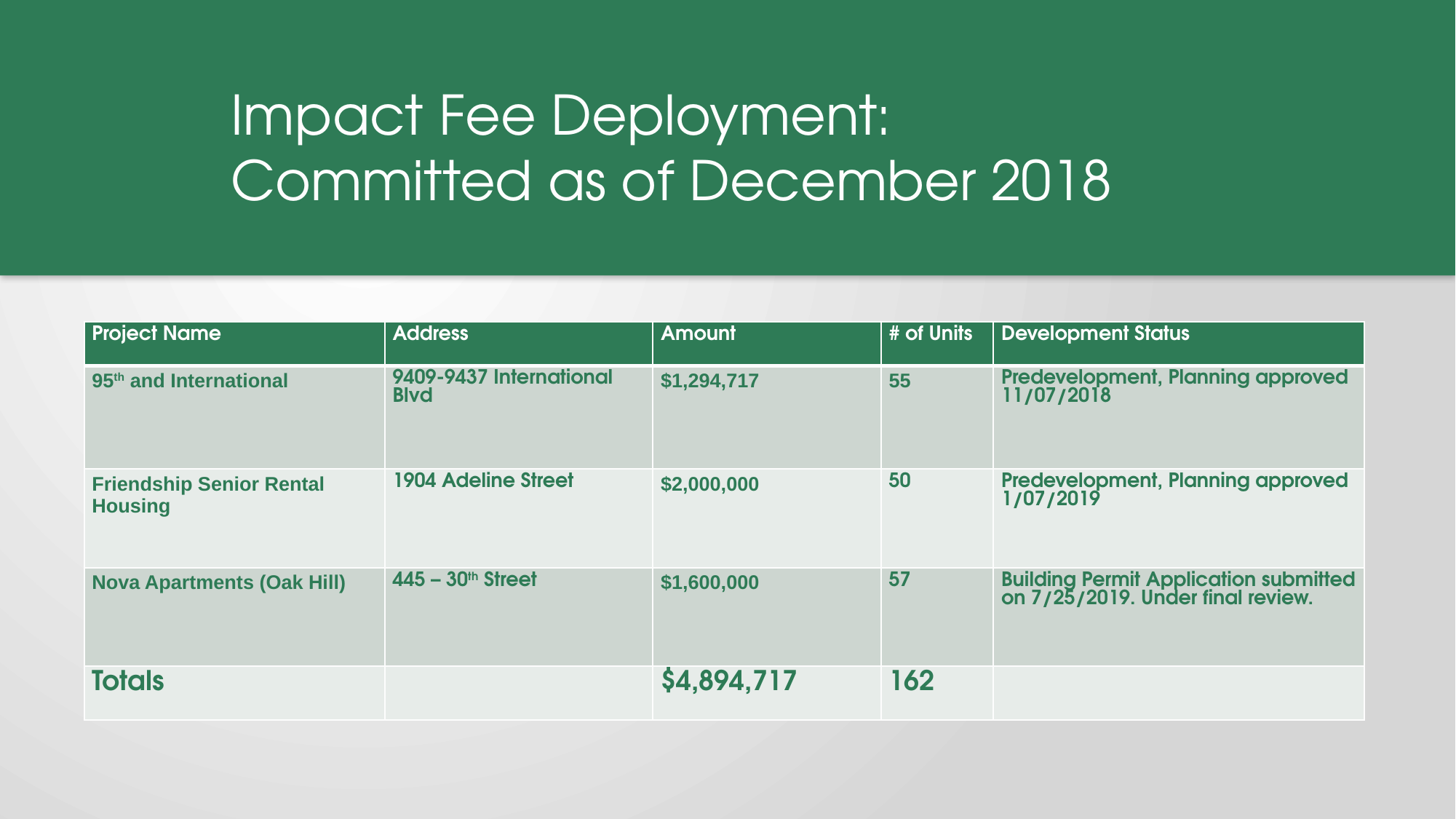

# Impact Fee Deployment: Committed as of December 2018

| Project Name | Address | Amount | # of Units | Development Status |
| --- | --- | --- | --- | --- |
| 95th and International | 9409-9437 International Blvd | $1,294,717 | 55 | Predevelopment, Planning approved 11/07/2018 |
| Friendship Senior Rental Housing | 1904 Adeline Street | $2,000,000 | 50 | Predevelopment, Planning approved 1/07/2019 |
| Nova Apartments (Oak Hill) | 445 – 30th Street | $1,600,000 | 57 | Building Permit Application submitted on 7/25/2019. Under final review. |
| Totals |  | $4,894,717 | 162 |  |